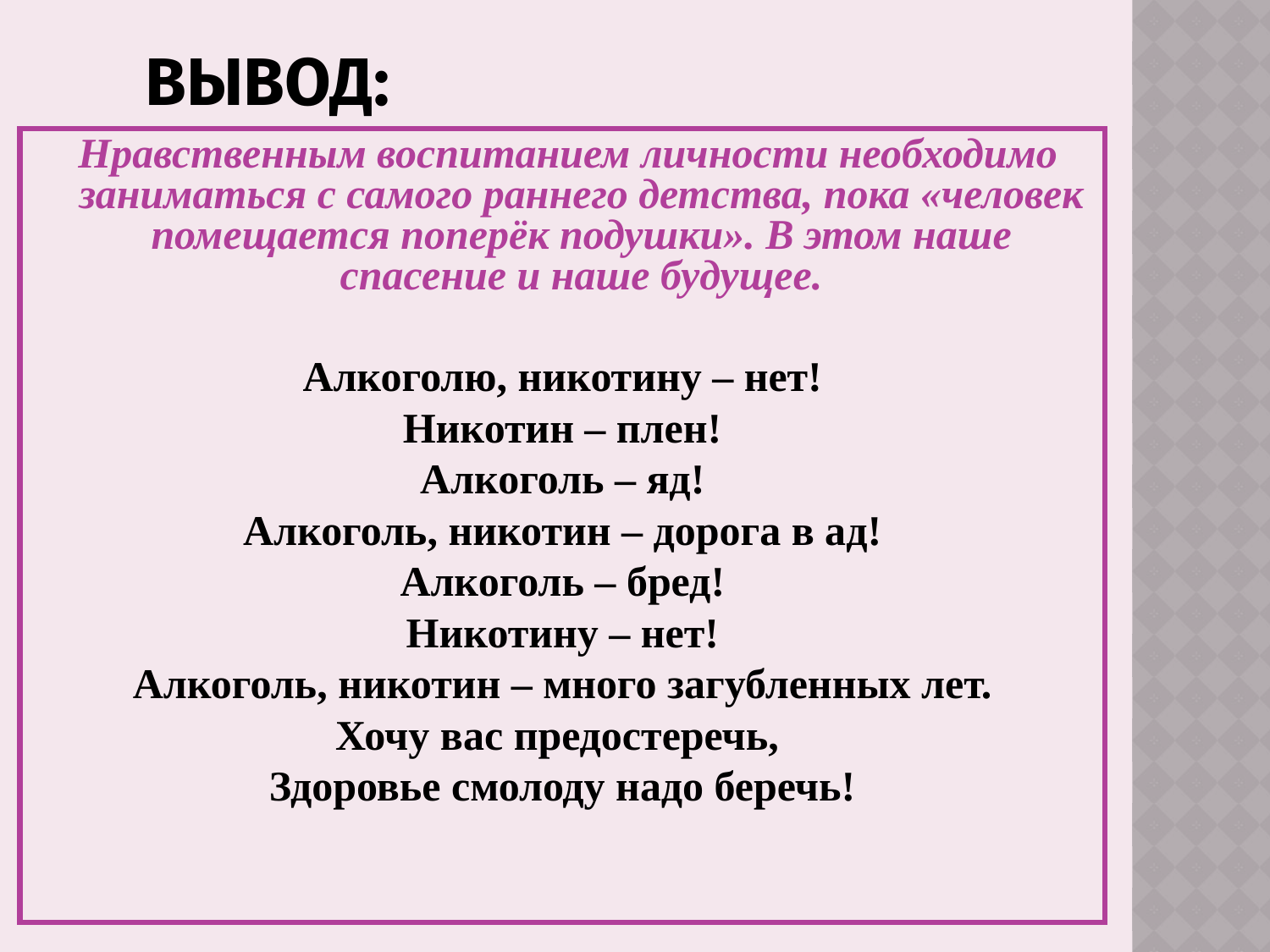

# вывод:
 Нравственным воспитанием личности необходимо заниматься с самого раннего детства, пока «человек помещается поперёк подушки». В этом наше спасение и наше будущее.

Алкоголю, никотину – нет!
Никотин – плен!
Алкоголь – яд!
Алкоголь, никотин – дорога в ад!
Алкоголь – бред!
Никотину – нет!
Алкоголь, никотин – много загубленных лет.
Хочу вас предостеречь,
Здоровье смолоду надо беречь!